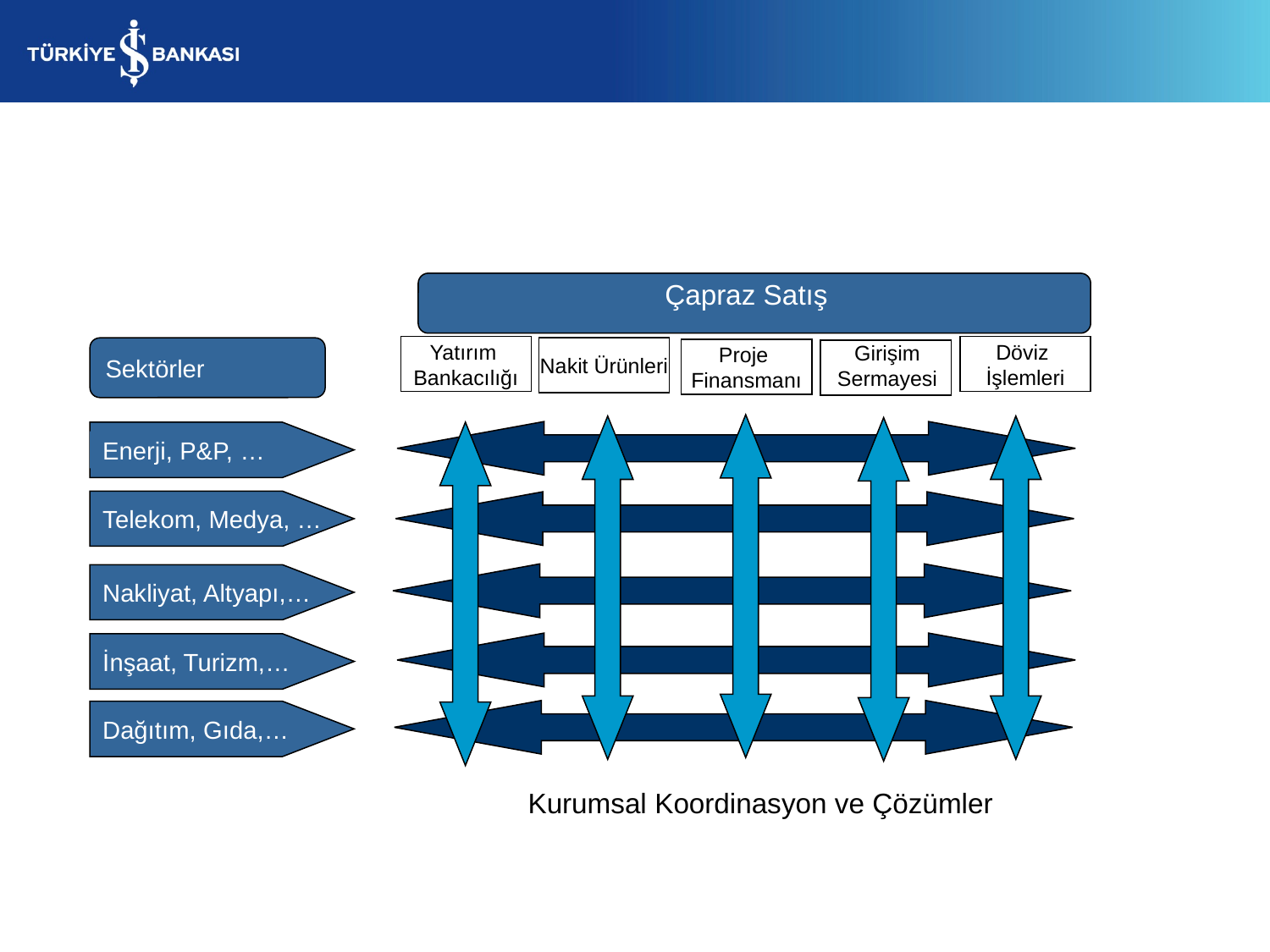

Çapraz Satış

Girişim Sermayesi
Yatırım
Bankacılığı
Döviz
İşlemleri
Sektörler
Nakit Ürünleri
Proje
Finansmanı

Enerji, P&P, …
Telekom, Medya, …
Nakliyat, Altyapı,…
İnşaat, Turizm,…
Dağıtım, Gıda,…
Kurumsal Koordinasyon ve Çözümler